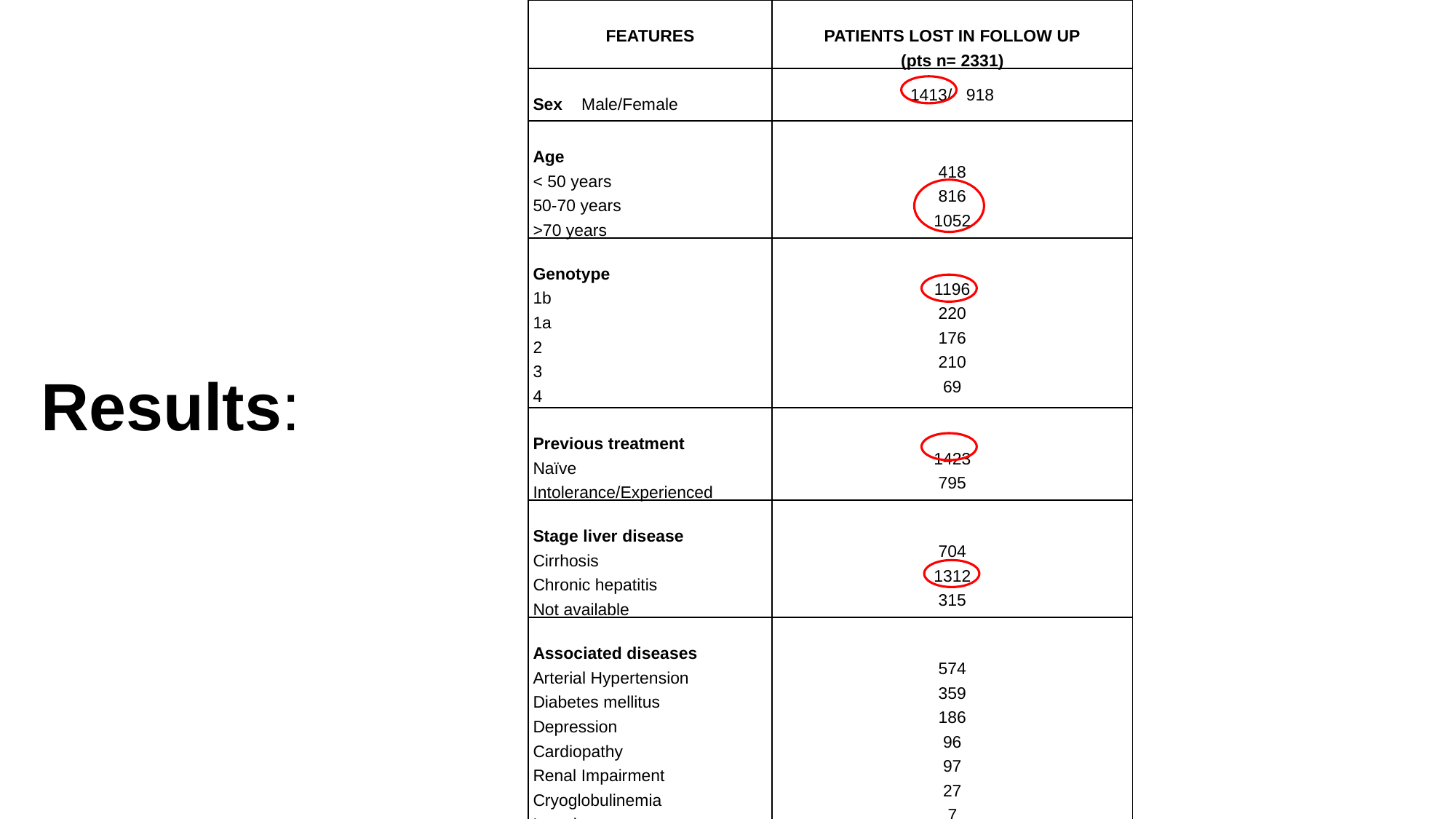

| FEATURES | PATIENTS LOST IN FOLLOW UP (pts n= 2331) |
| --- | --- |
| Sex Male/Female | 1413/ 918 |
| Age < 50 years 50-70 years >70 years | 418 816 1052 |
| Genotype 1b 1a 2 3 4 | 1196 220 176 210 69 |
| Previous treatment Naïve Intolerance/Experienced | 1423 795 |
| Stage liver disease Cirrhosis Chronic hepatitis Not available | 704 1312 315 |
| Associated diseases Arterial Hypertension Diabetes mellitus Depression Cardiopathy Renal Impairment Cryoglobulinemia Lymphoma | 574 359 186 96 97 27 7 |

# Results: